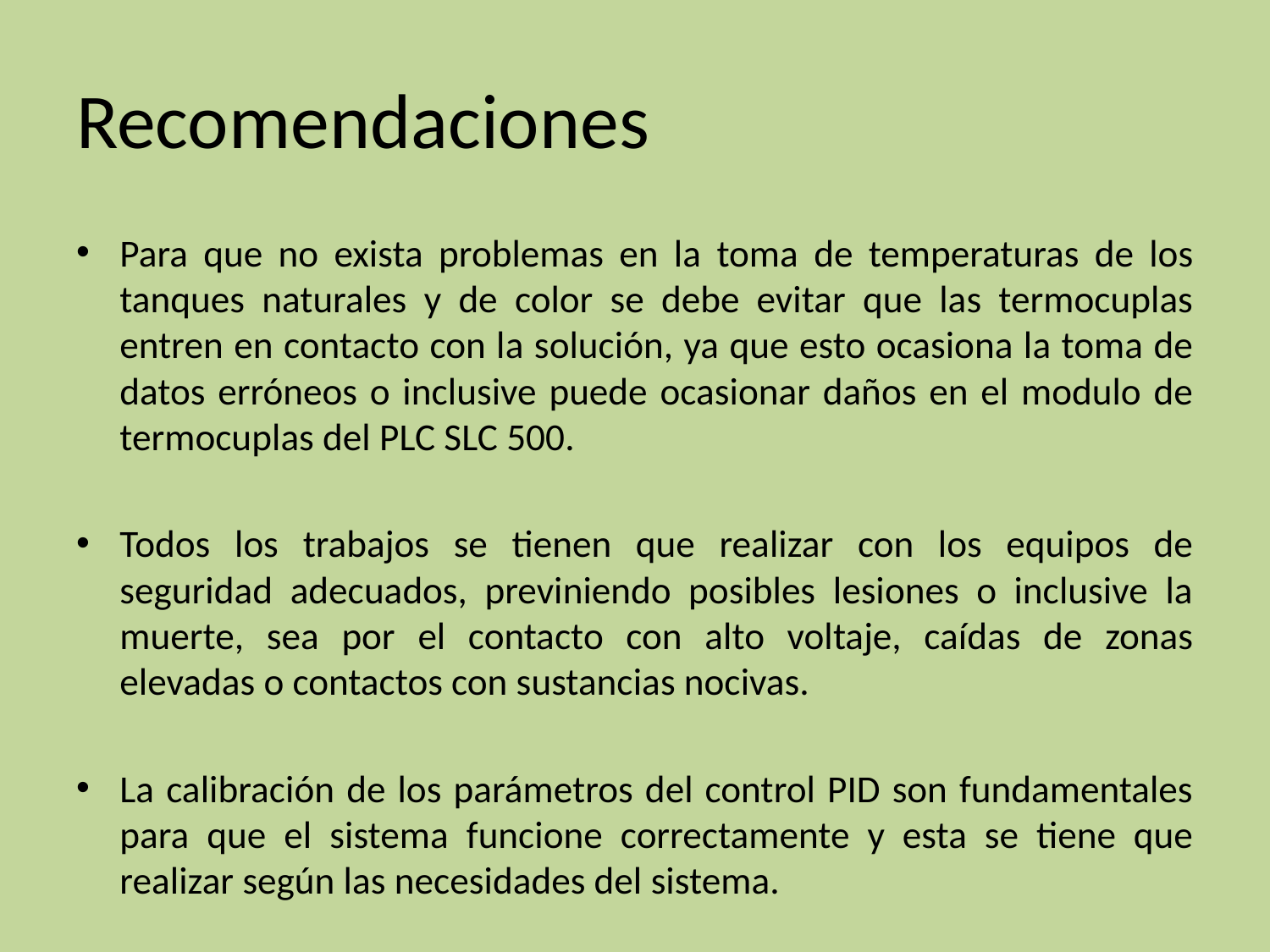

# Recomendaciones
Para que no exista problemas en la toma de temperaturas de los tanques naturales y de color se debe evitar que las termocuplas entren en contacto con la solución, ya que esto ocasiona la toma de datos erróneos o inclusive puede ocasionar daños en el modulo de termocuplas del PLC SLC 500.

Todos los trabajos se tienen que realizar con los equipos de seguridad adecuados, previniendo posibles lesiones o inclusive la muerte, sea por el contacto con alto voltaje, caídas de zonas elevadas o contactos con sustancias nocivas.

La calibración de los parámetros del control PID son fundamentales para que el sistema funcione correctamente y esta se tiene que realizar según las necesidades del sistema.